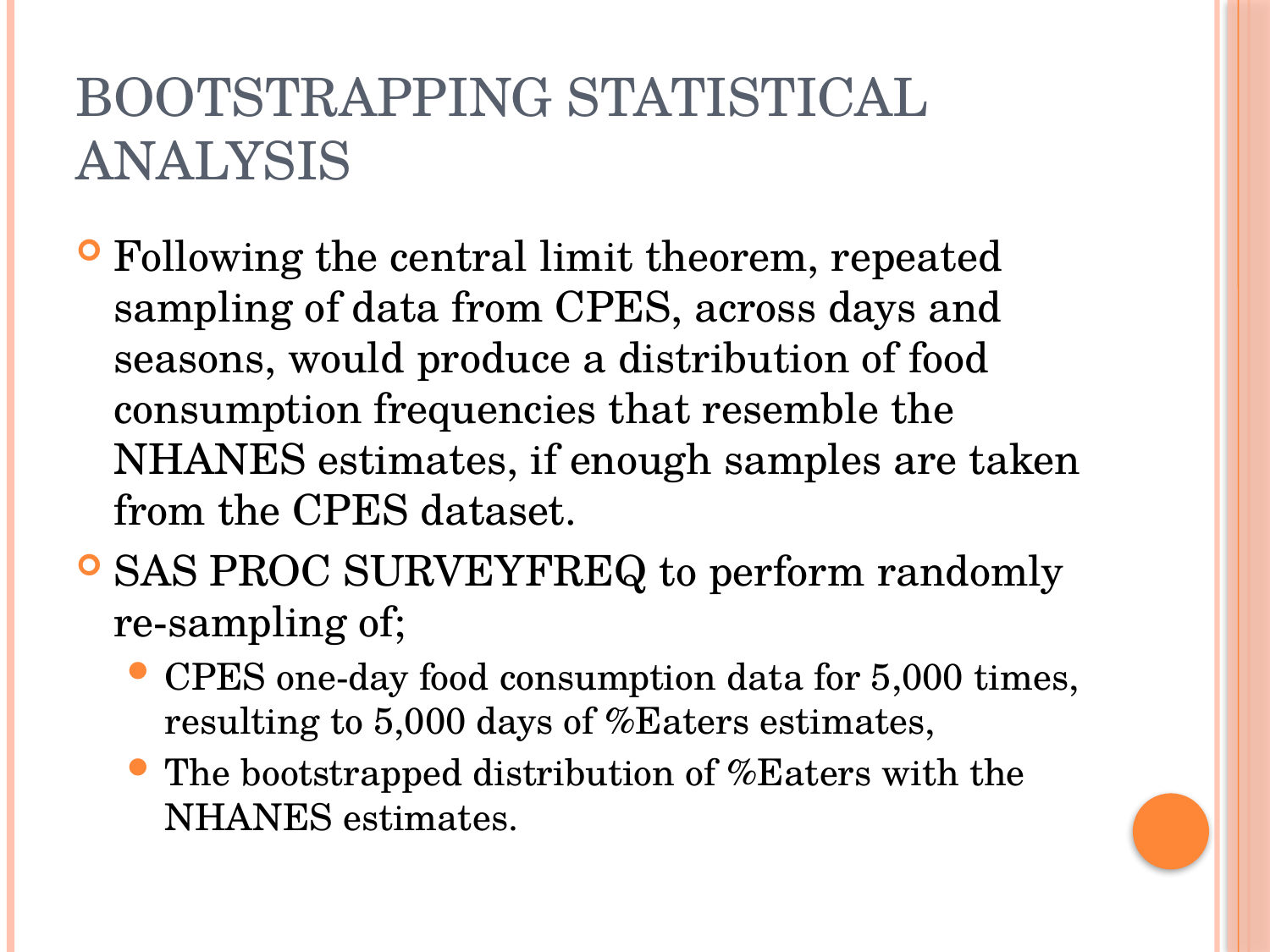

# Bootstrapping Statistical Analysis
Following the central limit theorem, repeated sampling of data from CPES, across days and seasons, would produce a distribution of food consumption frequencies that resemble the NHANES estimates, if enough samples are taken from the CPES dataset.
SAS PROC SURVEYFREQ to perform randomly re-sampling of;
CPES one-day food consumption data for 5,000 times, resulting to 5,000 days of %Eaters estimates,
The bootstrapped distribution of %Eaters with the NHANES estimates.